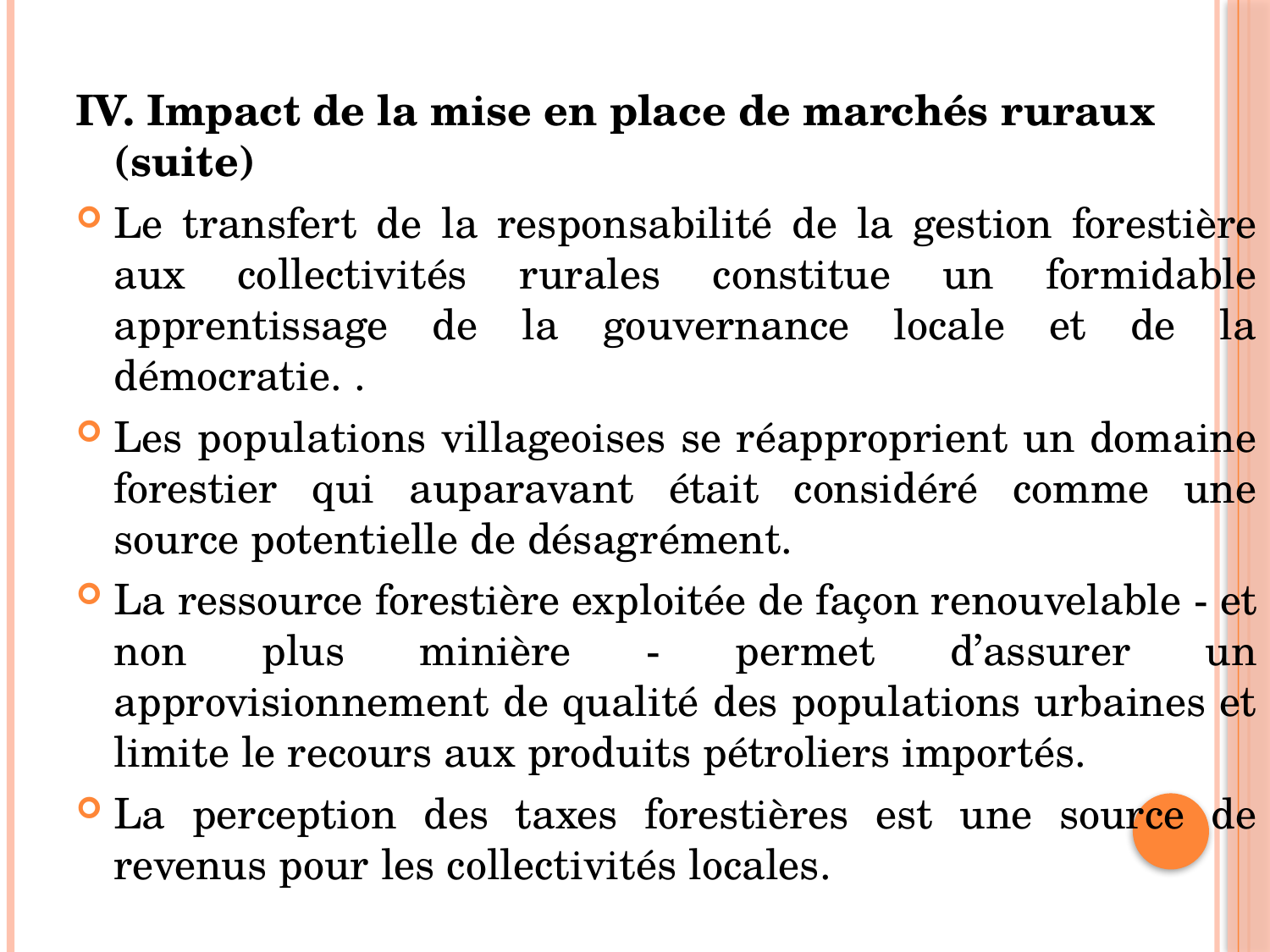

IV. Impact de la mise en place de marchés ruraux (suite)
Le transfert de la responsabilité de la gestion forestière aux collectivités rurales constitue un formidable apprentissage de la gouvernance locale et de la démocratie. .
Les populations villageoises se réapproprient un domaine forestier qui auparavant était considéré comme une source potentielle de désagrément.
La ressource forestière exploitée de façon renouvelable - et non plus minière - permet d’assurer un approvisionnement de qualité des populations urbaines et limite le recours aux produits pétroliers importés.
La perception des taxes forestières est une source de revenus pour les collectivités locales.